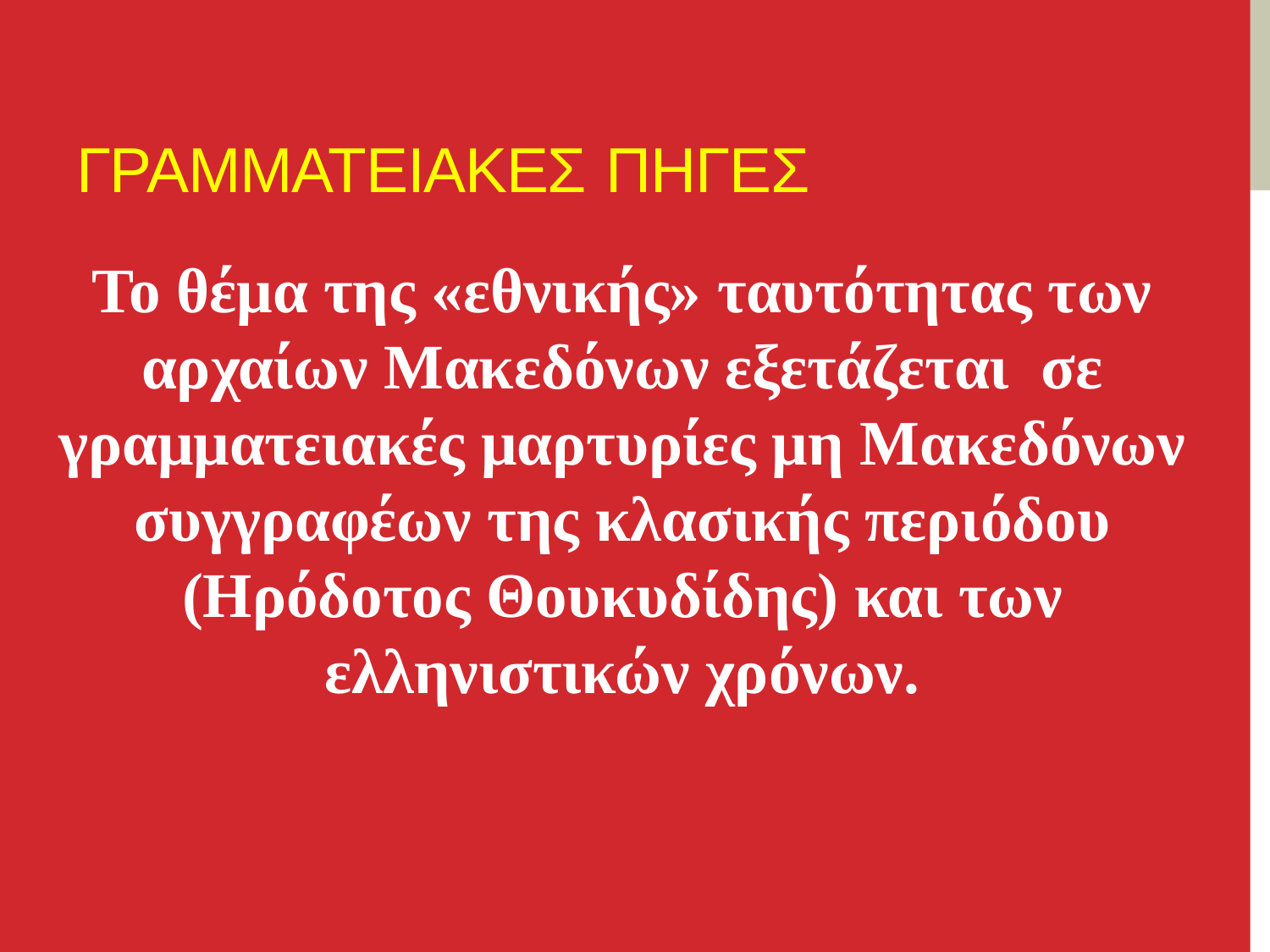

# ΓΡΑΜΜΑΤΕΙΑΚΕΣ ΠΗΓΕΣ
Το θέμα της «εθνικής» ταυτότητας των αρχαίων Μακεδόνων εξετάζεται  σε γραμματειακές μαρτυρίες μη Μακεδόνων συγγραφέων της κλασικής περιόδου (Ηρόδοτος Θουκυδίδης) και των ελληνιστικών χρόνων.